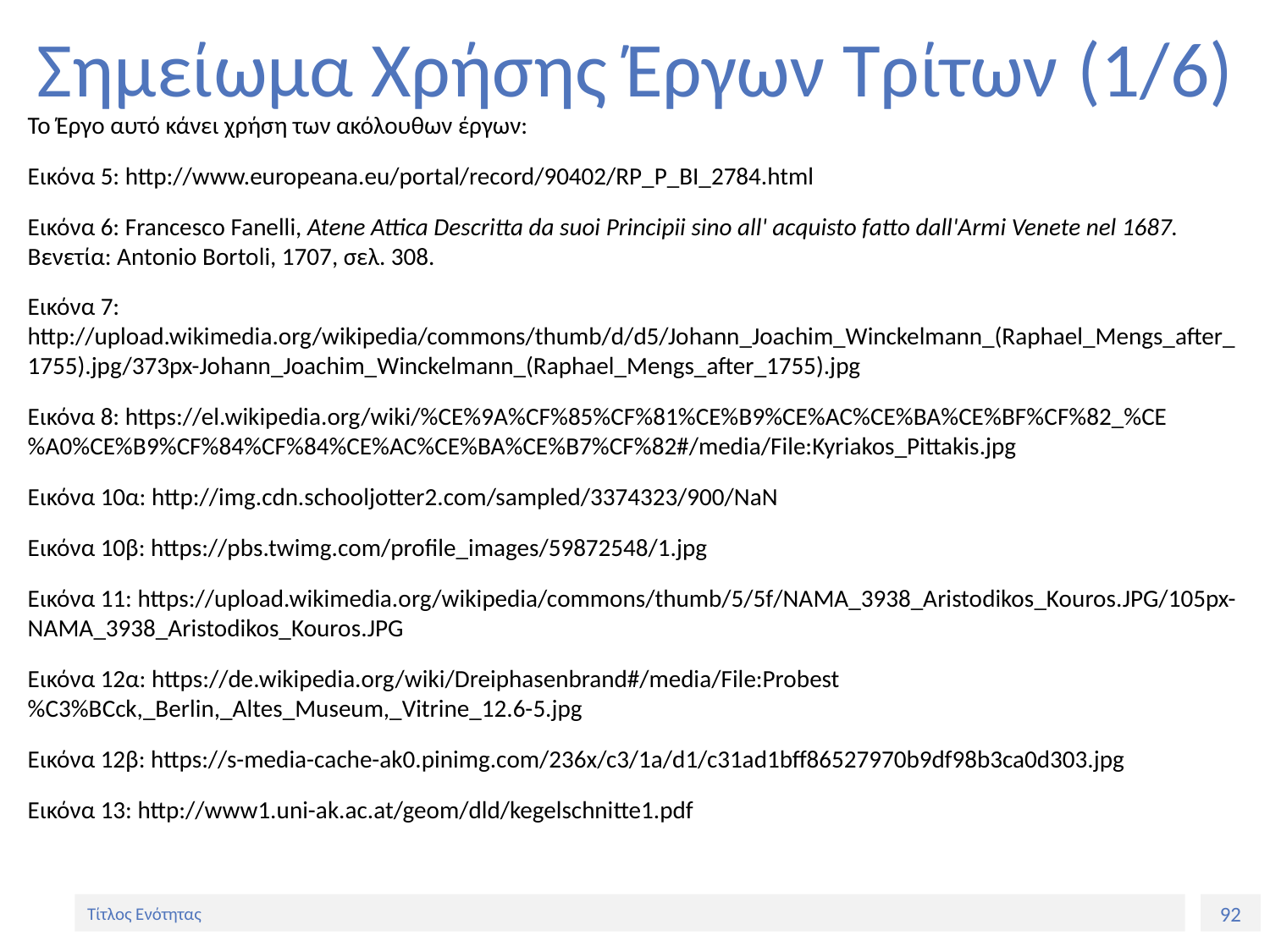

# Σημείωμα Χρήσης Έργων Τρίτων (1/6)
Το Έργο αυτό κάνει χρήση των ακόλουθων έργων:
Εικόνα 5: http://www.europeana.eu/portal/record/90402/RP_P_BI_2784.html
Εικόνα 6: Francesco Fanelli, Atene Attica Descritta da suoi Principii sino all' acquisto fatto dall'Armi Venete nel 1687. Βενετία: Antonio Bortoli, 1707, σελ. 308.
Εικόνα 7: http://upload.wikimedia.org/wikipedia/commons/thumb/d/d5/Johann_Joachim_Winckelmann_(Raphael_Mengs_after_1755).jpg/373px-Johann_Joachim_Winckelmann_(Raphael_Mengs_after_1755).jpg
Εικόνα 8: https://el.wikipedia.org/wiki/%CE%9A%CF%85%CF%81%CE%B9%CE%AC%CE%BA%CE%BF%CF%82_%CE%A0%CE%B9%CF%84%CF%84%CE%AC%CE%BA%CE%B7%CF%82#/media/File:Kyriakos_Pittakis.jpg
Εικόνα 10α: http://img.cdn.schooljotter2.com/sampled/3374323/900/NaN
Εικόνα 10β: https://pbs.twimg.com/profile_images/59872548/1.jpg
Εικόνα 11: https://upload.wikimedia.org/wikipedia/commons/thumb/5/5f/NAMA_3938_Aristodikos_Kouros.JPG/105px-NAMA_3938_Aristodikos_Kouros.JPG
Εικόνα 12α: https://de.wikipedia.org/wiki/Dreiphasenbrand#/media/File:Probest%C3%BCck,_Berlin,_Altes_Museum,_Vitrine_12.6-5.jpg
Εικόνα 12β: https://s-media-cache-ak0.pinimg.com/236x/c3/1a/d1/c31ad1bff86527970b9df98b3ca0d303.jpg
Εικόνα 13: http://www1.uni-ak.ac.at/geom/dld/kegelschnitte1.pdf